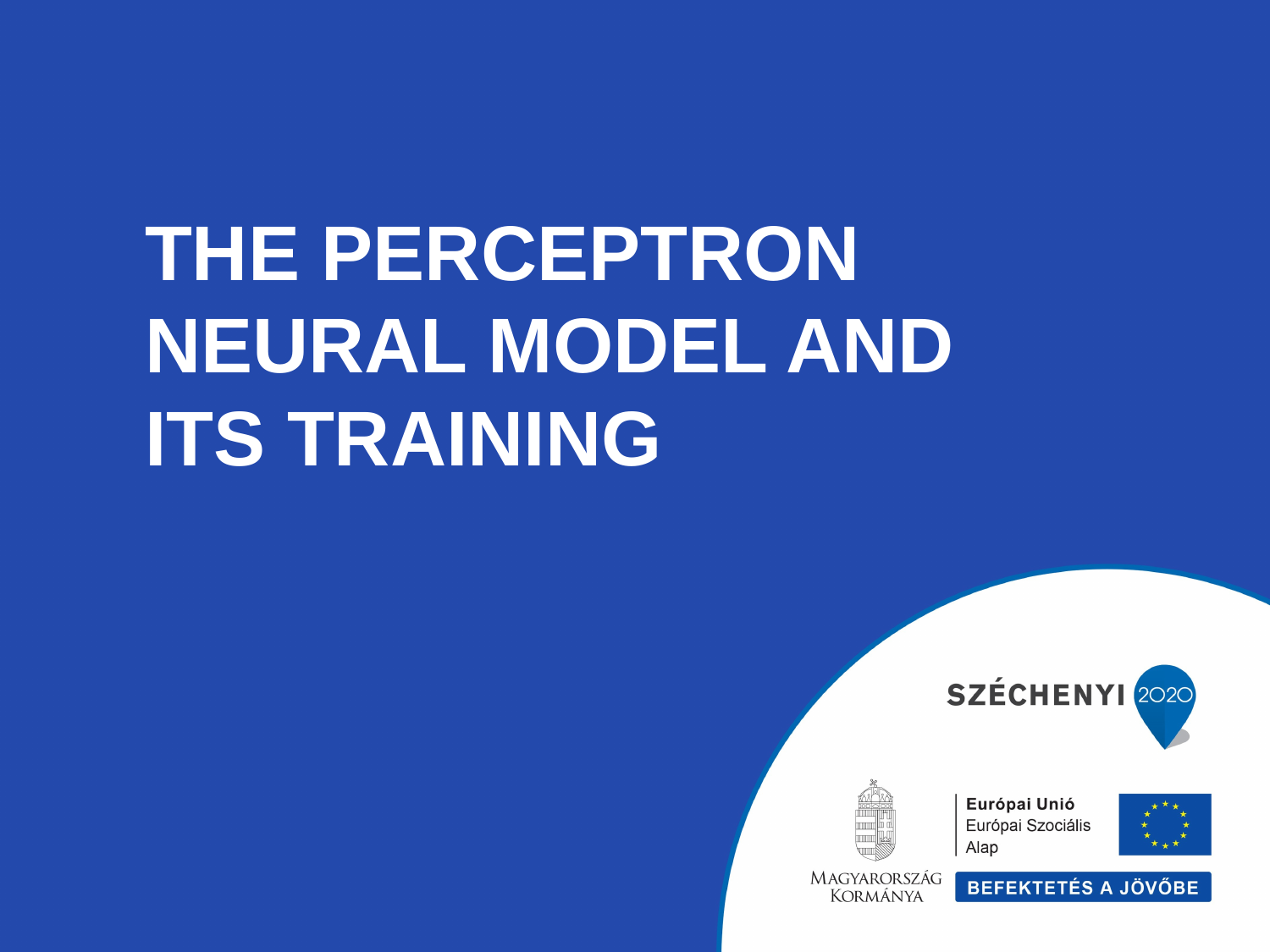

# The perceptron neural model and its training